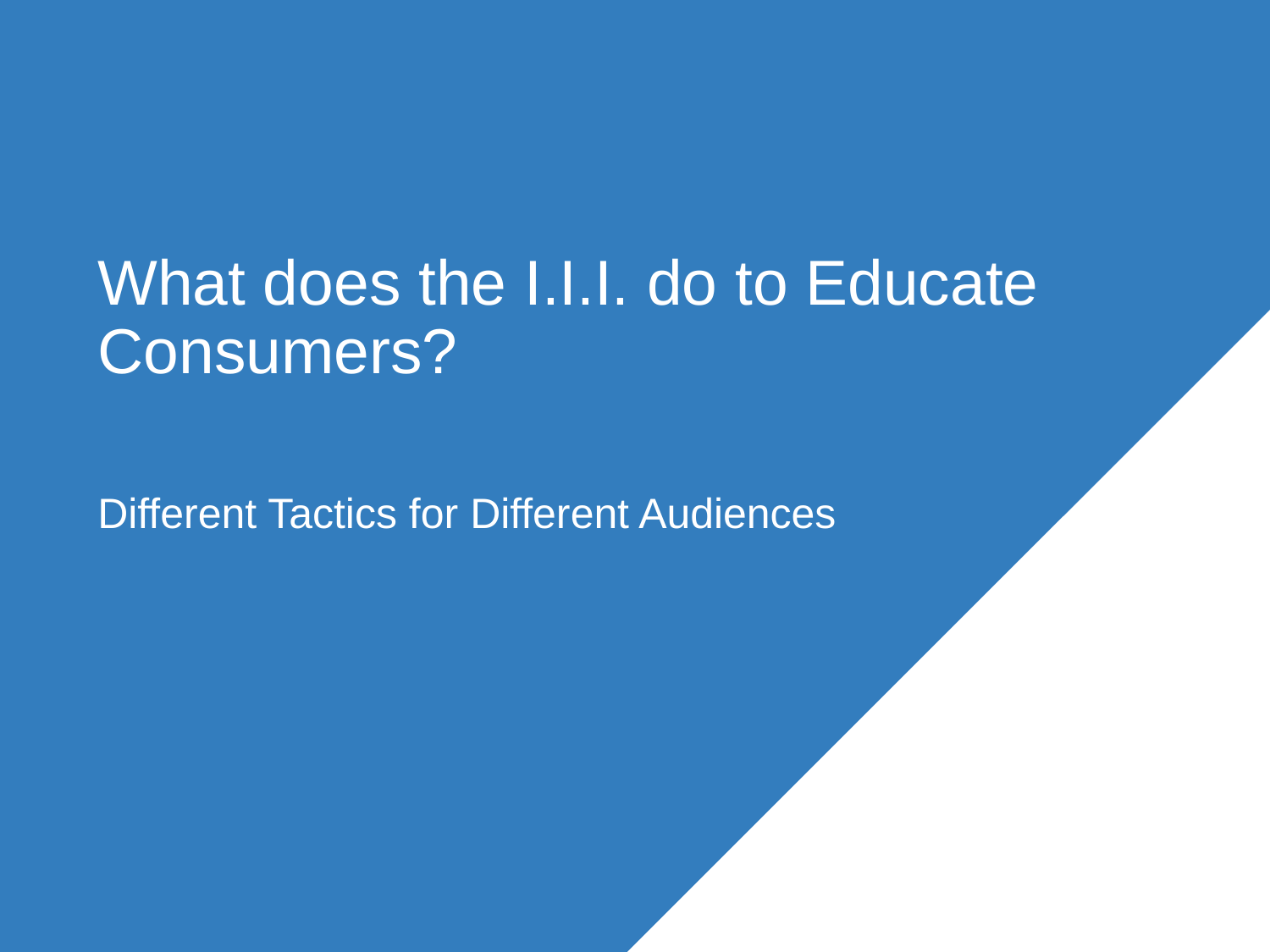

# What does the I.I.I. do to Educate Consumers?
Different Tactics for Different Audiences